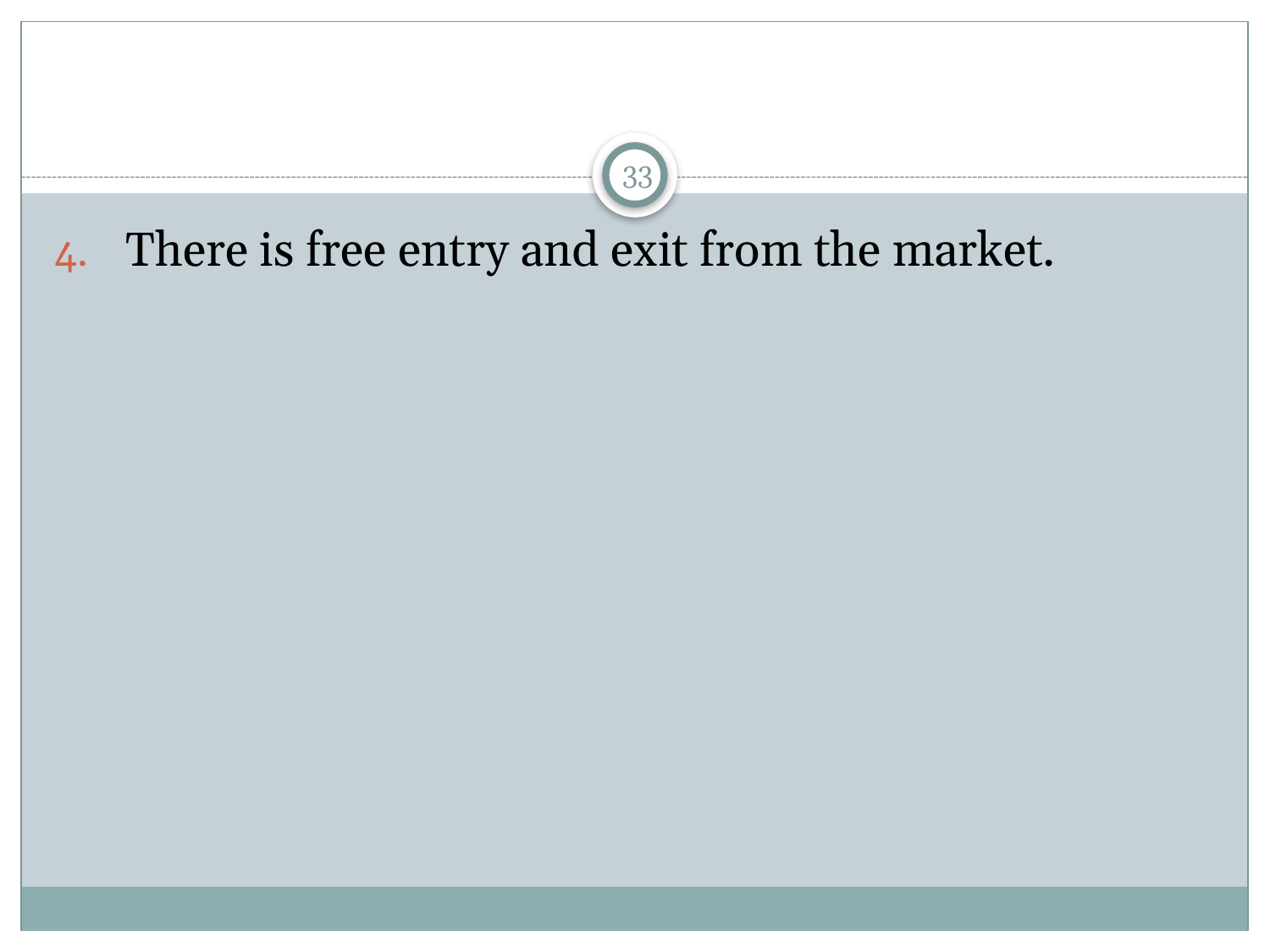

#
33
There is free entry and exit from the market.